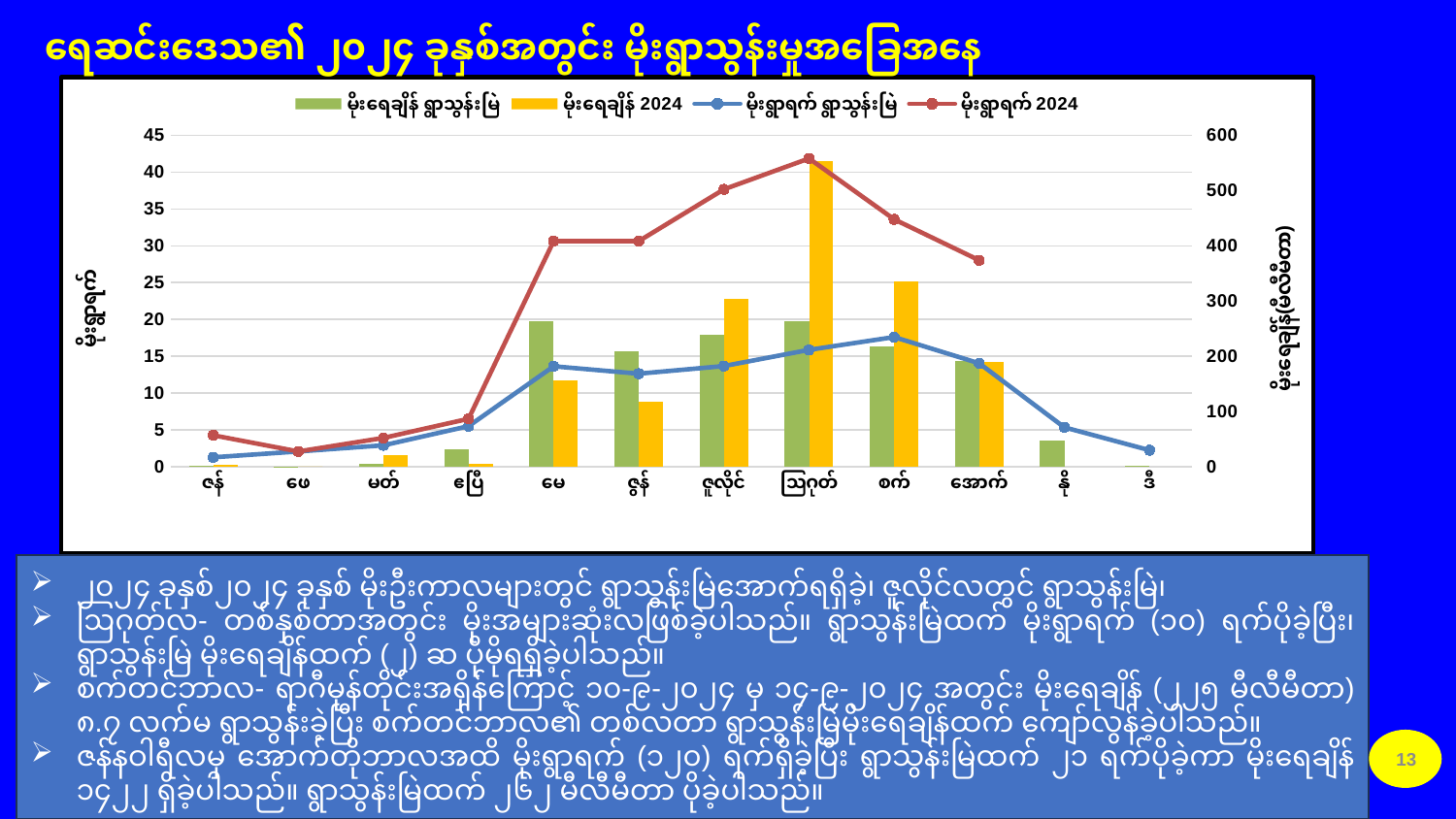

ရေဆင်းဒေသ၏ ၂၀၂၄ ခုနှစ်အတွင်း မိုးရွာသွန်းမှုအခြေအနေ

### Chart

| Category | မိုးရေချိန် | မိုးရေချိန် | မိုးရွာရက် | မိုးရွာရက် |
|---|---|---|---|---|
| ဇန် | 1.7366666666666668 | 3.6 | 1.2666666666666666 | 3.0 |
| ဖေ | 0.5766666666666667 | 0.0 | 2.066666666666667 | 0.0 |
| မတ် | 4.493333333333335 | 20.0 | 2.9 | 1.0 |
| ဧပြီ | 31.790000000000003 | 4.6 | 5.5 | 1.0 |
| မေ | 262.78844444444445 | 156.4 | 13.633333333333333 | 17.0 |
| ဇွန် | 208.19000000000003 | 118.0 | 12.633333333333333 | 18.0 |
| ဇူလိုင် | 239.2333333333333 | 304.0 | 13.666666666666666 | 24.0 |
| ဩဂုတ် | 264.17333333333335 | 553.0 | 15.866666666666667 | 26.0 |
| စက် | 218.07333333333332 | 336.0 | 17.6 | 16.0 |
| အောက် | 191.26333333333332 | 189.0 | 14.033333333333333 | 14.0 |
| နို | 48.01 | None | 5.333333333333333 | None |
| ဒီ | 1.9166666666666672 | None | 2.2333333333333334 | None |
၂၀၂၄ ခုနှစ်၂၀၂၄ ခုနှစ် မိုးဦးကာလများတွင် ရွာသွန်းမြဲအောက်ရရှိခဲ့၊ ဇူလိုင်လတွင် ရွာသွန်းမြဲ၊
ဩဂုတ်လ- တစ်နှစ်တာအတွင်း မိုးအများဆုံးလဖြစ်ခဲ့ပါသည်။ ရွာသွန်းမြဲထက် မိုးရွာရက် (၁၀) ရက်ပိုခဲ့ပြီး၊ ရွာသွန်းမြဲ မိုးရေချိန်ထက် (၂) ဆ ပိုမိုရရှိခဲ့ပါသည်။
စက်တင်ဘာလ- ရာဂီမုန်တိုင်းအရှိန်ကြောင့် ၁၀-၉-၂၀၂၄ မှ ၁၄-၉-၂၀၂၄ အတွင်း မိုးရေချိန် (၂၂၅ မီလီမီတာ) ၈.၇ လက်မ ရွာသွန်းခဲ့ပြီး စက်တင်ဘာလ၏ တစ်လတာ ရွာသွန်းမြဲမိုးရေချိန်ထက် ကျော်လွန်ခဲ့ပါသည်။
ဇန်နဝါရီလမှ အောက်တိုဘာလအထိ မိုးရွာရက် (၁၂၀) ရက်ရှိခဲ့ပြီး ရွာသွန်းမြဲထက် ၂၁ ရက်ပိုခဲ့ကာ မိုးရေချိန် ၁၄၂၂ ရှိခဲ့ပါသည်။ ရွာသွန်းမြဲထက် ၂၆၂ မီလီမီတာ ပိုခဲ့ပါသည်။
13
13